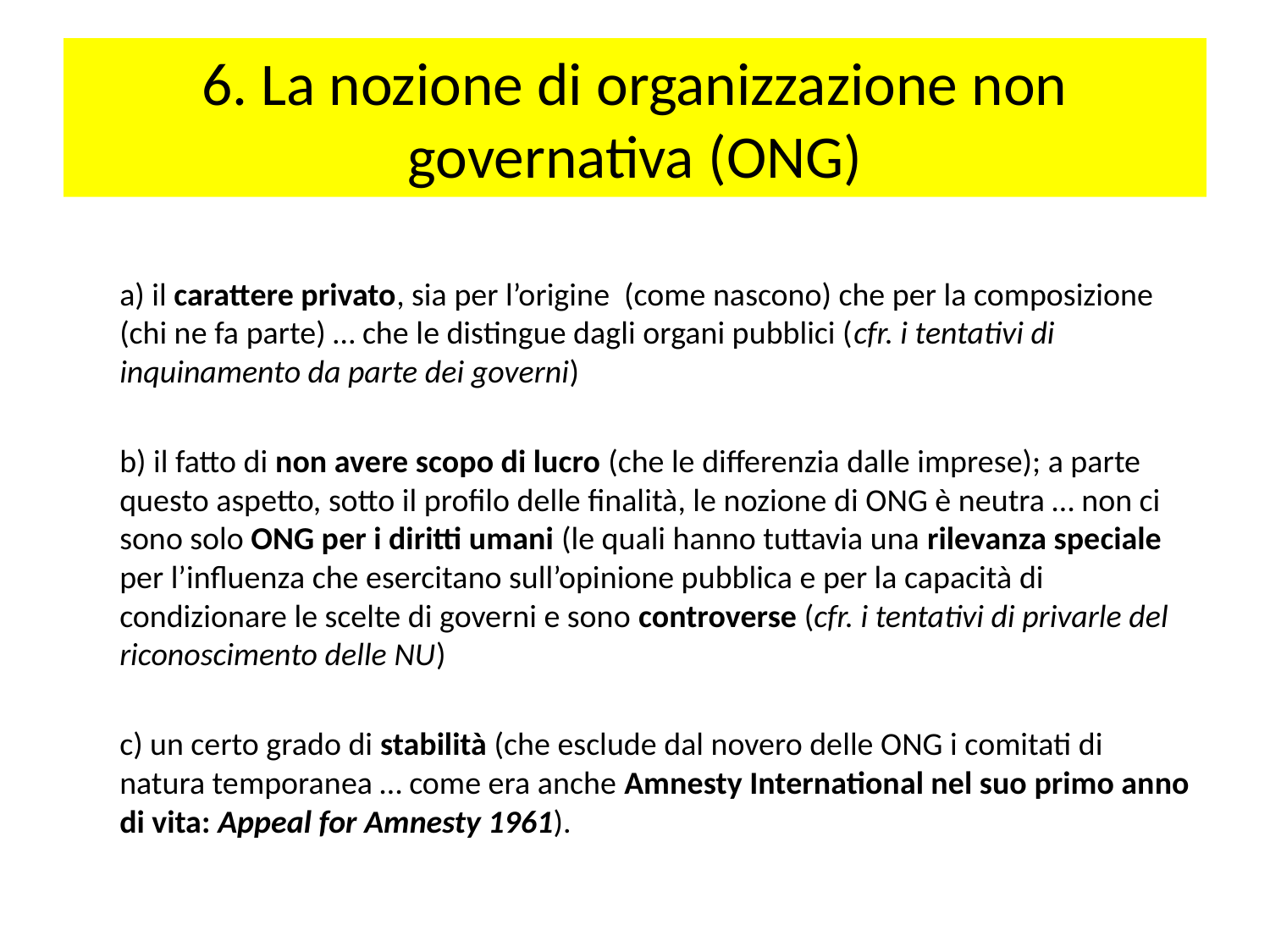

# 6. La nozione di organizzazione non governativa (ONG)

	a) il carattere privato, sia per l’origine  (come nascono) che per la composizione (chi ne fa parte) … che le distingue dagli organi pubblici (cfr. i tentativi di inquinamento da parte dei governi)

	b) il fatto di non avere scopo di lucro (che le differenzia dalle imprese); a parte questo aspetto, sotto il profilo delle finalità, le nozione di ONG è neutra … non ci sono solo ONG per i diritti umani (le quali hanno tuttavia una rilevanza speciale per l’influenza che esercitano sull’opinione pubblica e per la capacità di condizionare le scelte di governi e sono controverse (cfr. i tentativi di privarle del riconoscimento delle NU)

	c) un certo grado di stabilità (che esclude dal novero delle ONG i comitati di natura temporanea … come era anche Amnesty International nel suo primo anno di vita: Appeal for Amnesty 1961).